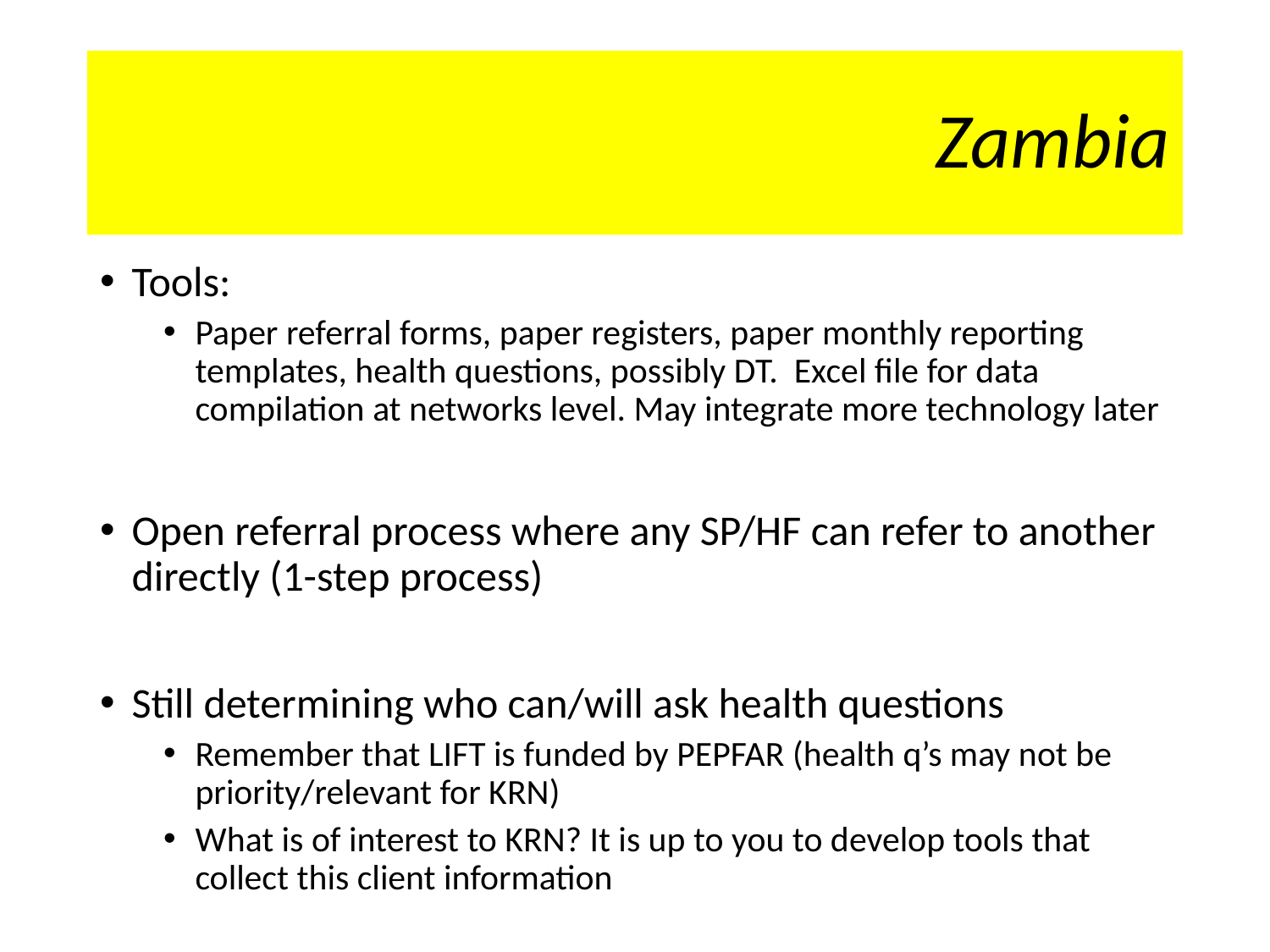

# Zambia
Tools:
Paper referral forms, paper registers, paper monthly reporting templates, health questions, possibly DT.  Excel file for data compilation at networks level. May integrate more technology later

Open referral process where any SP/HF can refer to another directly (1-step process)

Still determining who can/will ask health questions
Remember that LIFT is funded by PEPFAR (health q’s may not be priority/relevant for KRN)
What is of interest to KRN? It is up to you to develop tools that collect this client information